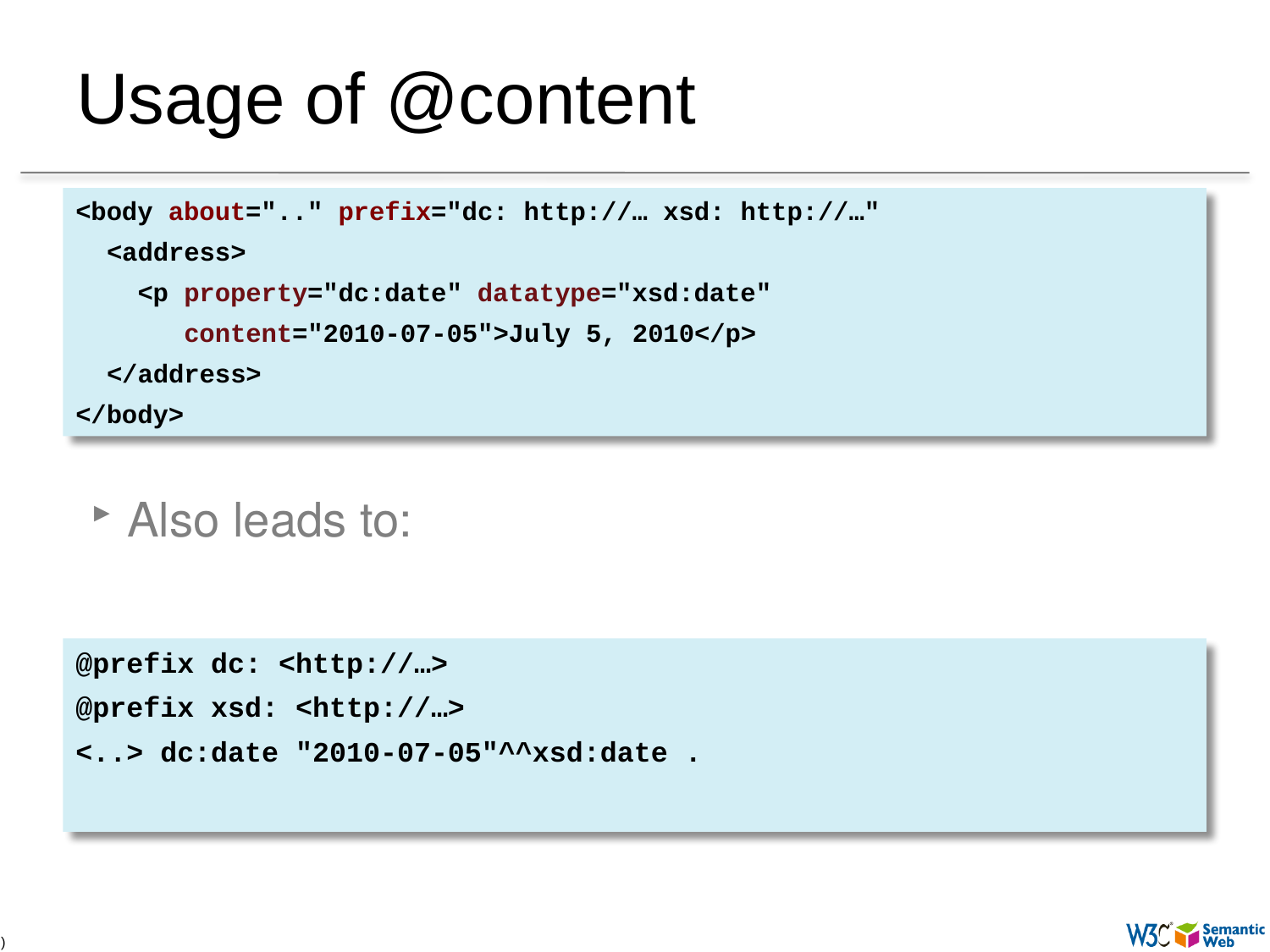

# Usage of @content
<body about=".." prefix="dc: http://… xsd: http://…"
  <address>
    <p property="dc:date" datatype="xsd:date"
       content="2010-07-05">July 5, 2010</p>
  </address>
</body>
Also leads to:
@prefix dc: <http://…>
@prefix xsd: <http://…>
<..> dc:date "2010-07-05"^^xsd:date .